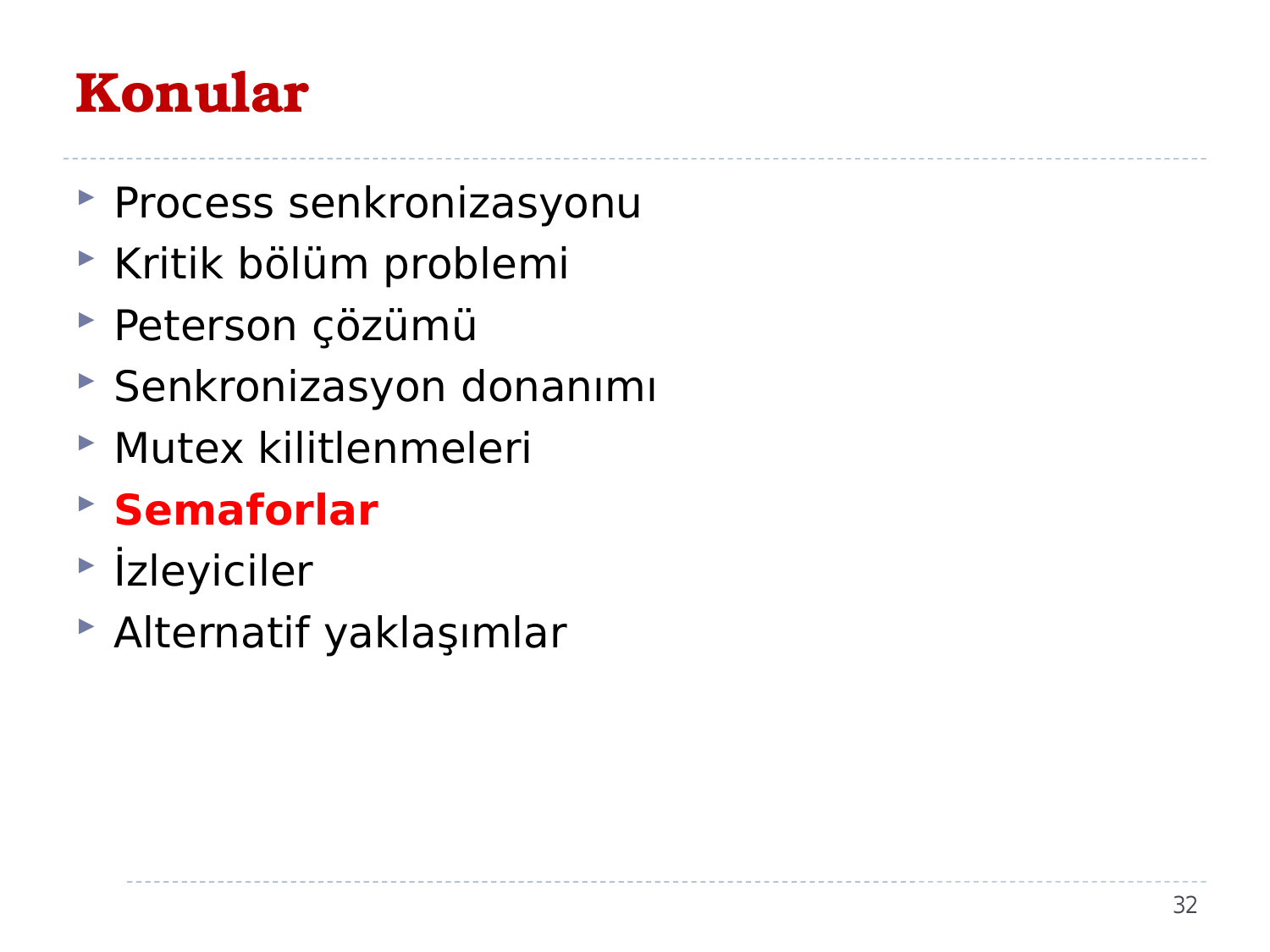

# Konular
Process senkronizasyonu
Kritik bölüm problemi
Peterson çözümü
Senkronizasyon donanımı
Mutex kilitlenmeleri
Semaforlar
İzleyiciler
Alternatif yaklaşımlar
32